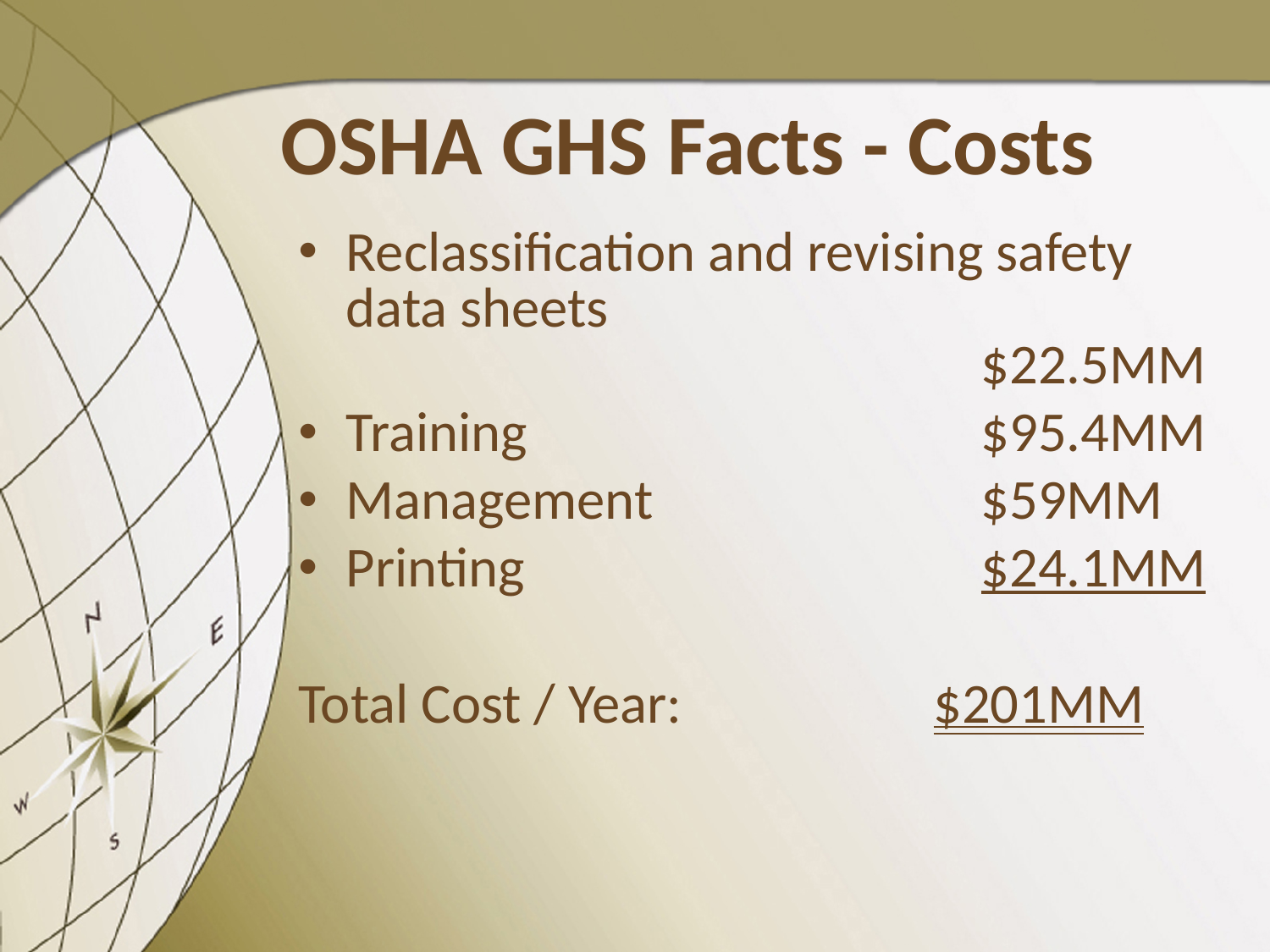

# OSHA GHS Facts - Costs
Reclassification and revising safety data sheets										$22.5MM
Training				$95.4MM
Management			$59MM
Printing				$24.1MM

Total Cost / Year:		$201MM